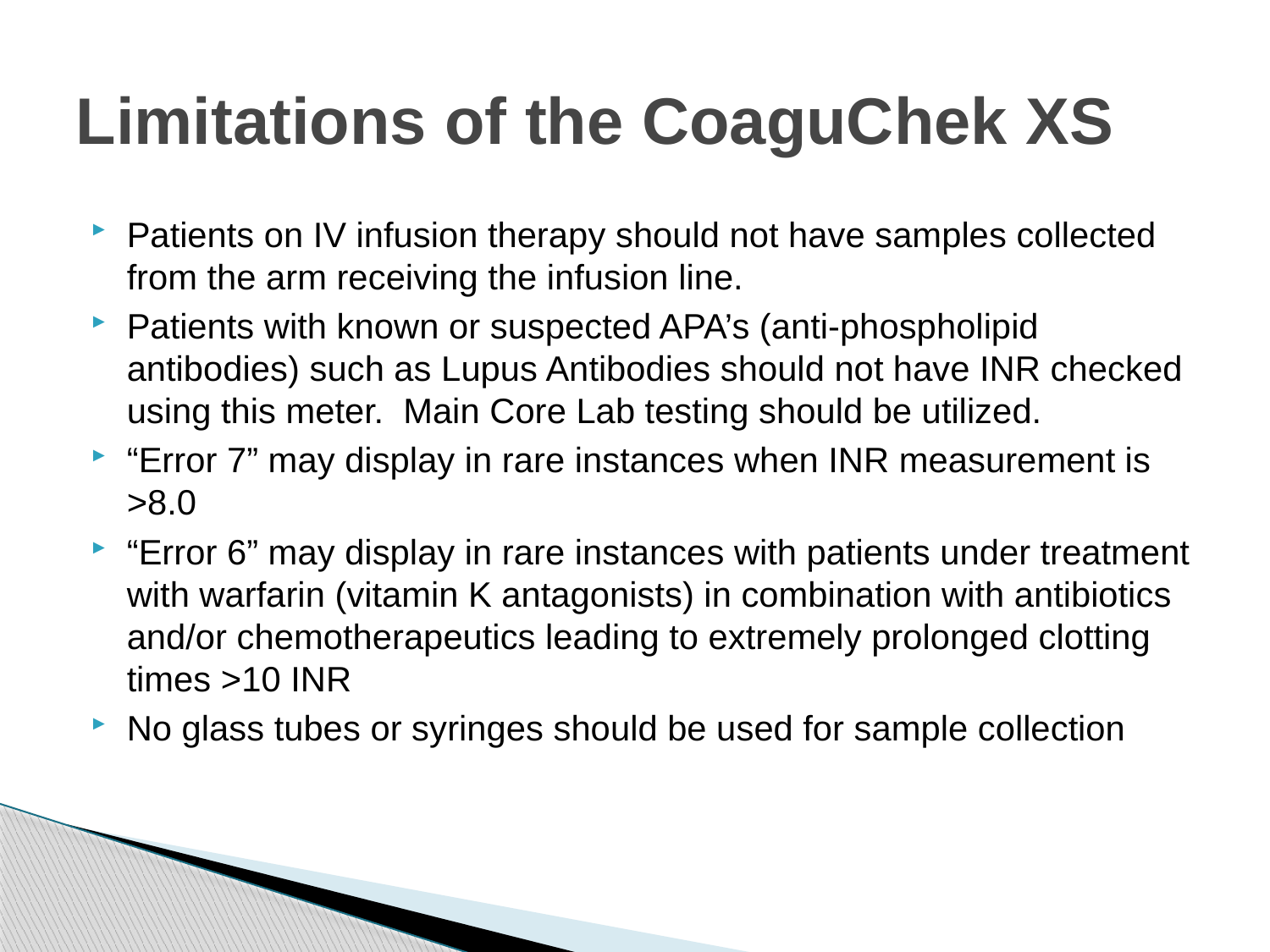

# Limitations of the CoaguChek XS
Patients on IV infusion therapy should not have samples collected from the arm receiving the infusion line.
Patients with known or suspected APA’s (anti-phospholipid antibodies) such as Lupus Antibodies should not have INR checked using this meter.  Main Core Lab testing should be utilized.
“Error 7” may display in rare instances when INR measurement is >8.0
“Error 6” may display in rare instances with patients under treatment with warfarin (vitamin K antagonists) in combination with antibiotics and/or chemotherapeutics leading to extremely prolonged clotting times >10 INR
No glass tubes or syringes should be used for sample collection